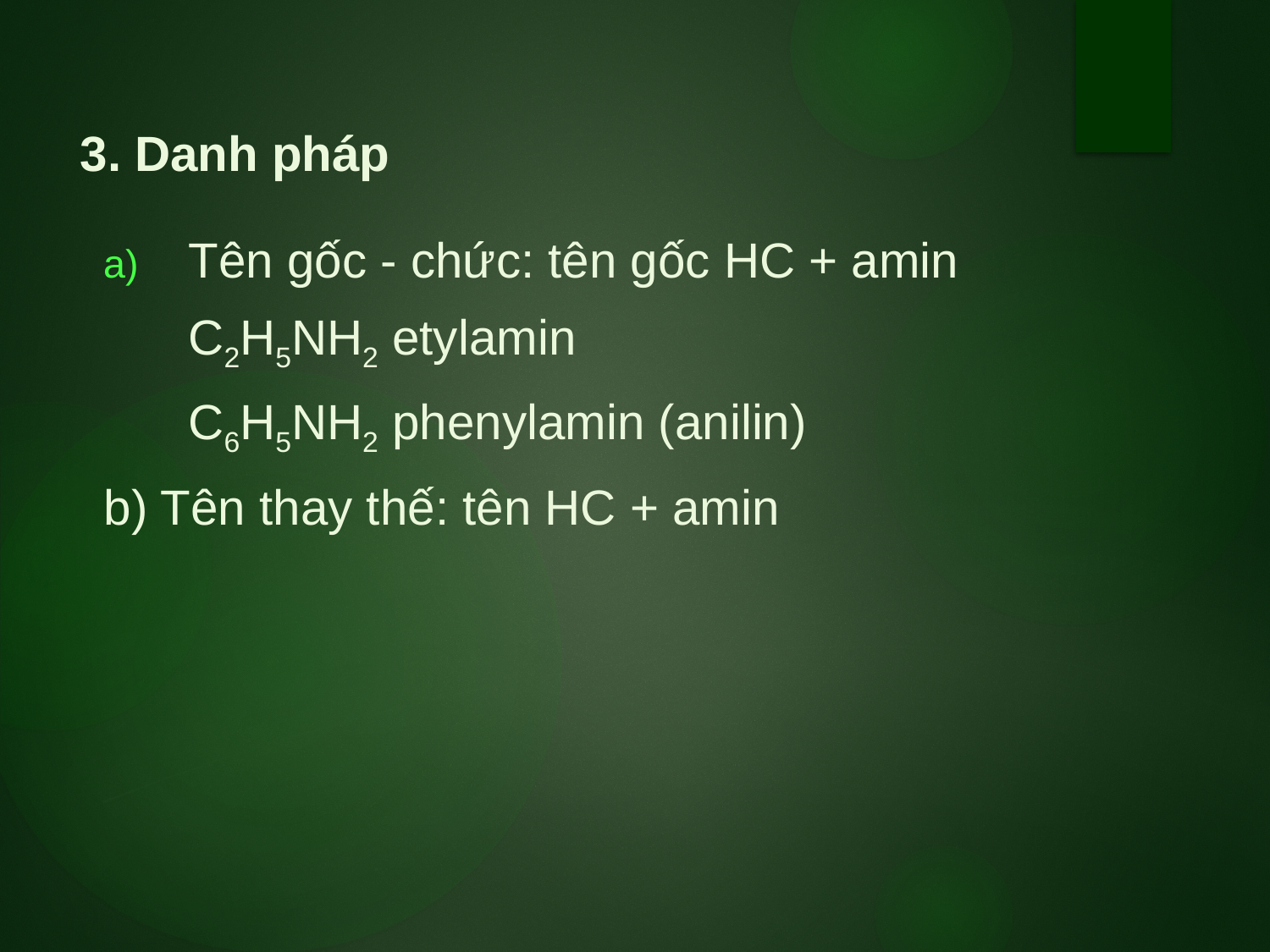

# 3. Danh pháp
Tên gốc - chức: tên gốc HC + amin
	C2H5NH2 etylamin
	C6H5NH2 phenylamin (anilin)
b) Tên thay thế: tên HC + amin